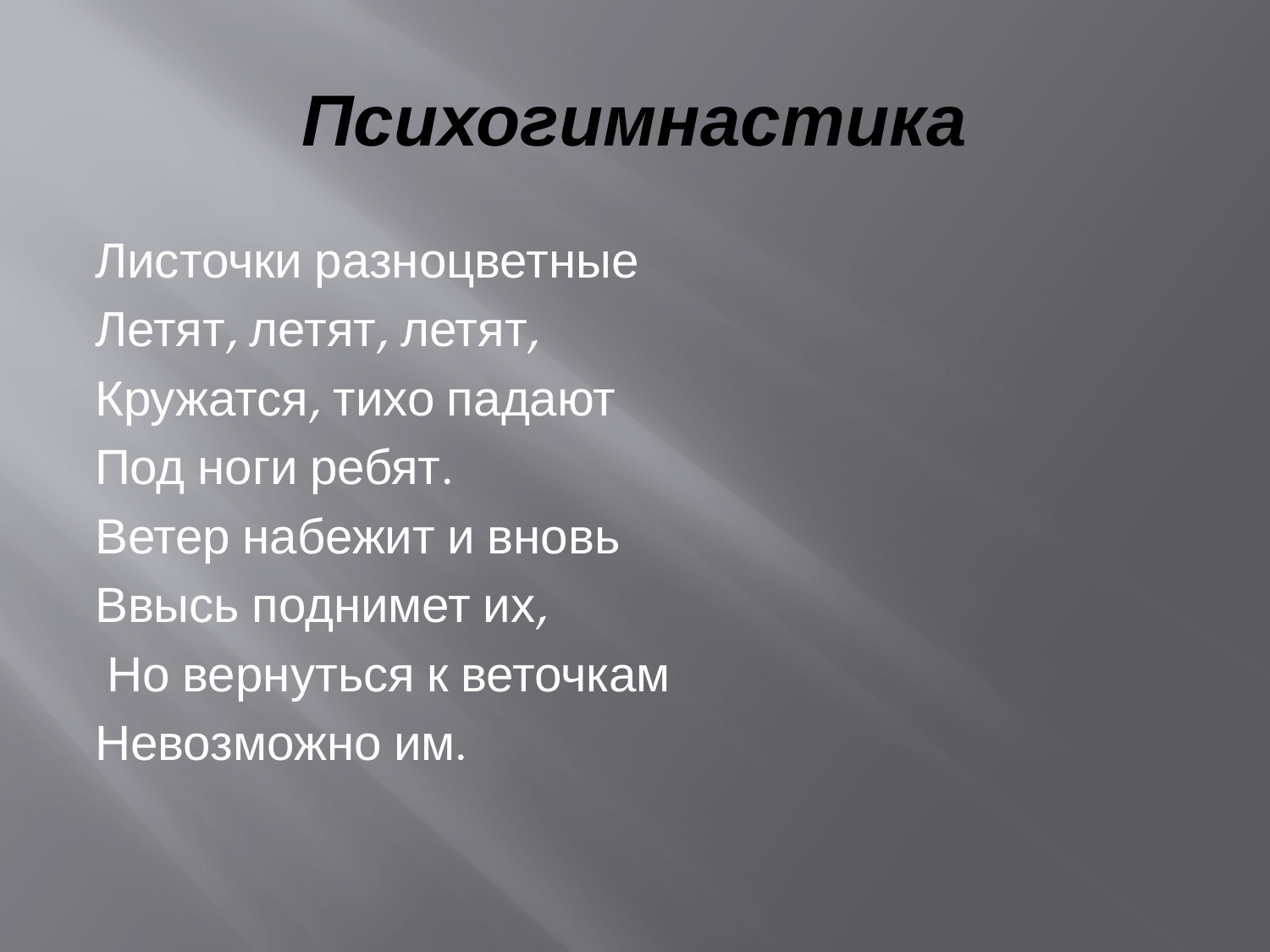

# Психогимнастика
Листочки разноцветные
Летят, летят, летят,
Кружатся, тихо падают
Под ноги ребят.
Ветер набежит и вновь
Ввысь поднимет их,
 Но вернуться к веточкам
Невозможно им.